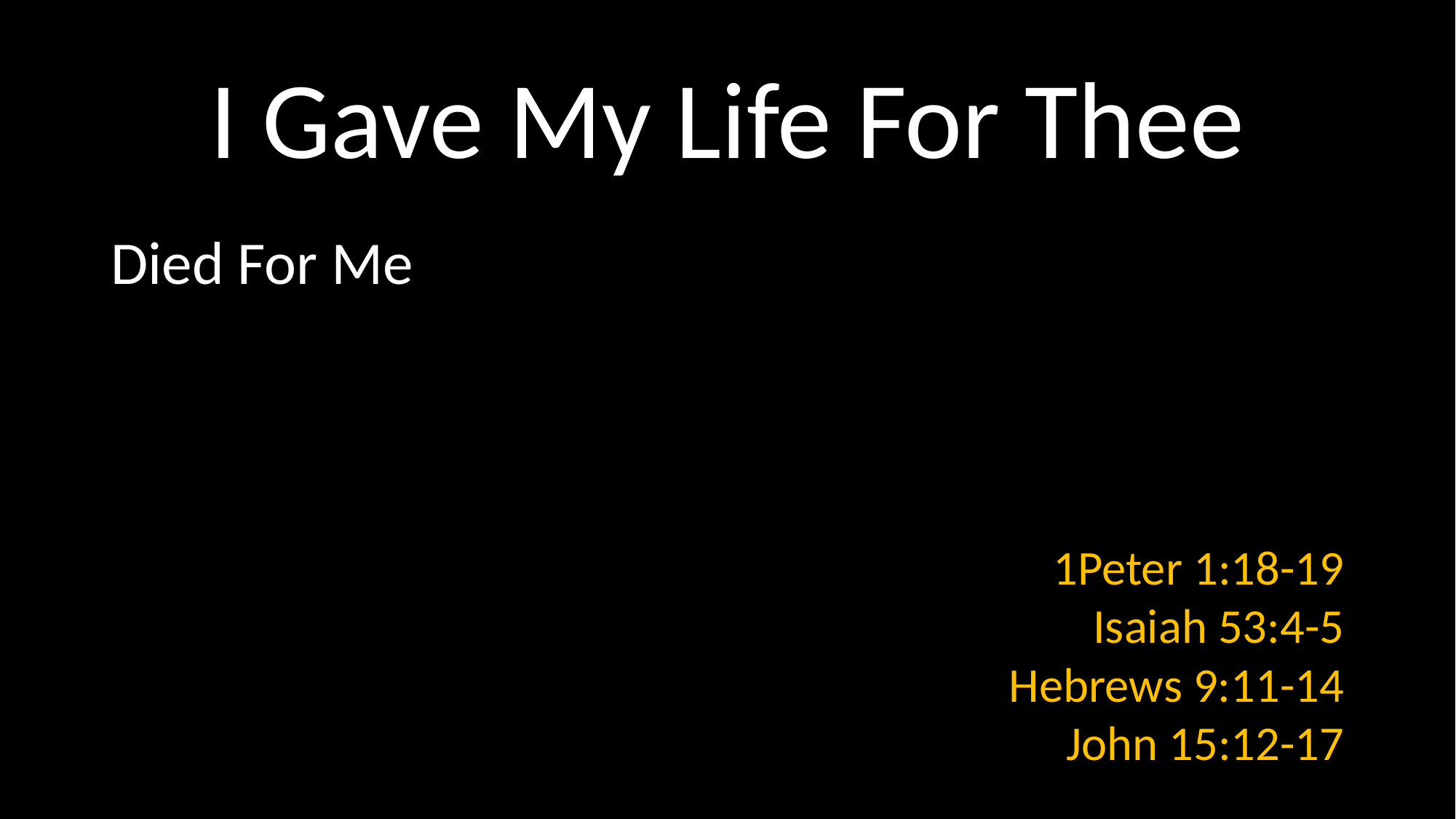

# I Gave My Life For Thee
Died For Me
1Peter 1:18-19
Isaiah 53:4-5
Hebrews 9:11-14
John 15:12-17